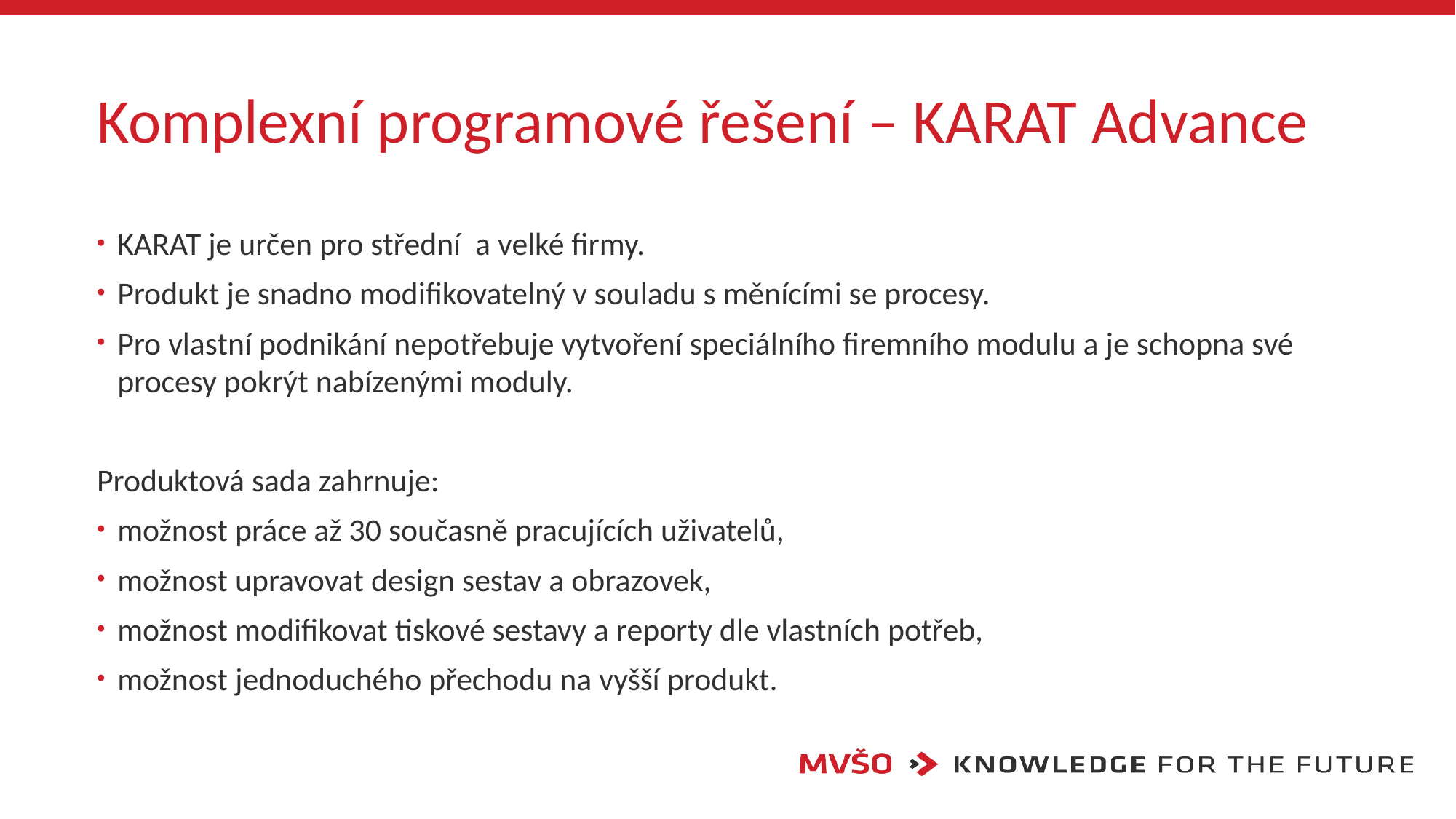

# Komplexní programové řešení – KARAT Advance
KARAT je určen pro střední  a velké firmy.
Produkt je snadno modifikovatelný v souladu s měnícími se procesy.
Pro vlastní podnikání nepotřebuje vytvoření speciálního firemního modulu a je schopna své procesy pokrýt nabízenými moduly.

Produktová sada zahrnuje:
možnost práce až 30 současně pracujících uživatelů,
možnost upravovat design sestav a obrazovek,
možnost modifikovat tiskové sestavy a reporty dle vlastních potřeb,
možnost jednoduchého přechodu na vyšší produkt.